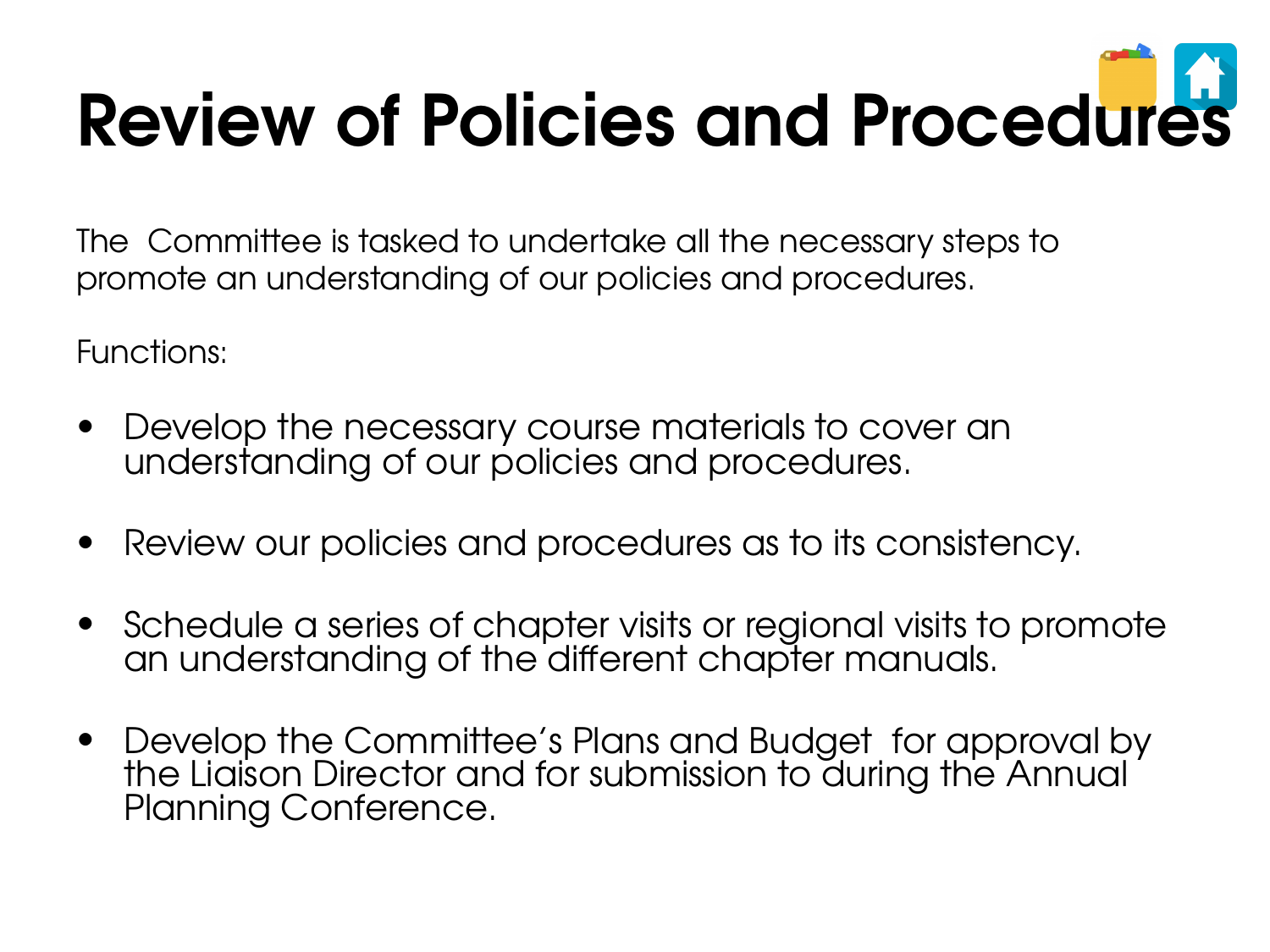

Review of Policies and Procedures
The  Committee is tasked to undertake all the necessary steps to
promote an understanding of our policies and procedures.

Functions:

Develop the necessary course materials to cover an understanding of our policies and procedures.

Review our policies and procedures as to its consistency.

Schedule a series of chapter visits or regional visits to promote an understanding of the different chapter manuals.

Develop the Committee’s Plans and Budget  for approval by the Liaison Director and for submission to during the Annual Planning Conference.